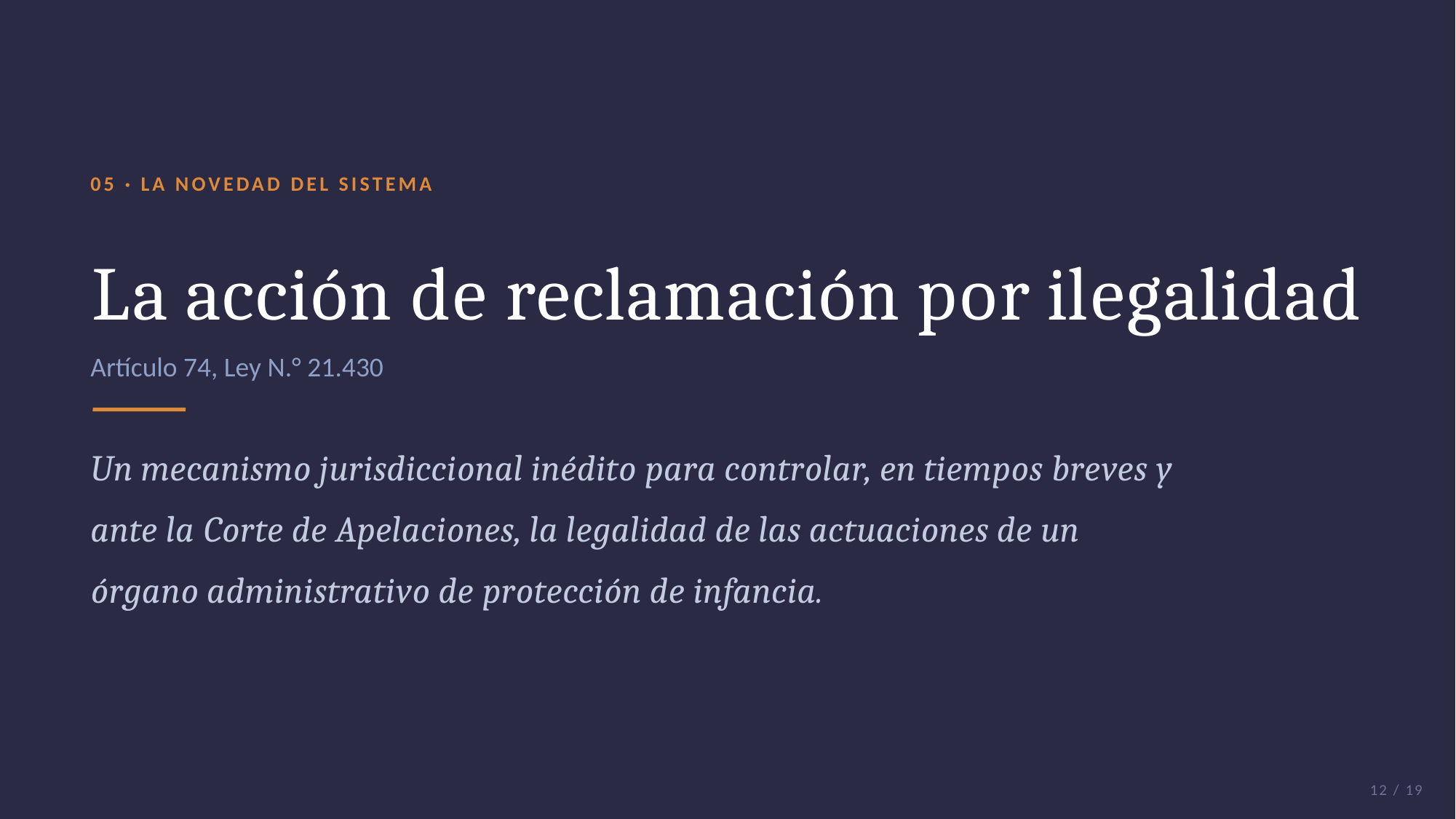

05 · LA NOVEDAD DEL SISTEMA
La acción de reclamación por ilegalidad
Artículo 74, Ley N.° 21.430

Un mecanismo jurisdiccional inédito para controlar, en tiempos breves y ante la Corte de Apelaciones, la legalidad de las actuaciones de un órgano administrativo de protección de infancia.
12 / 19